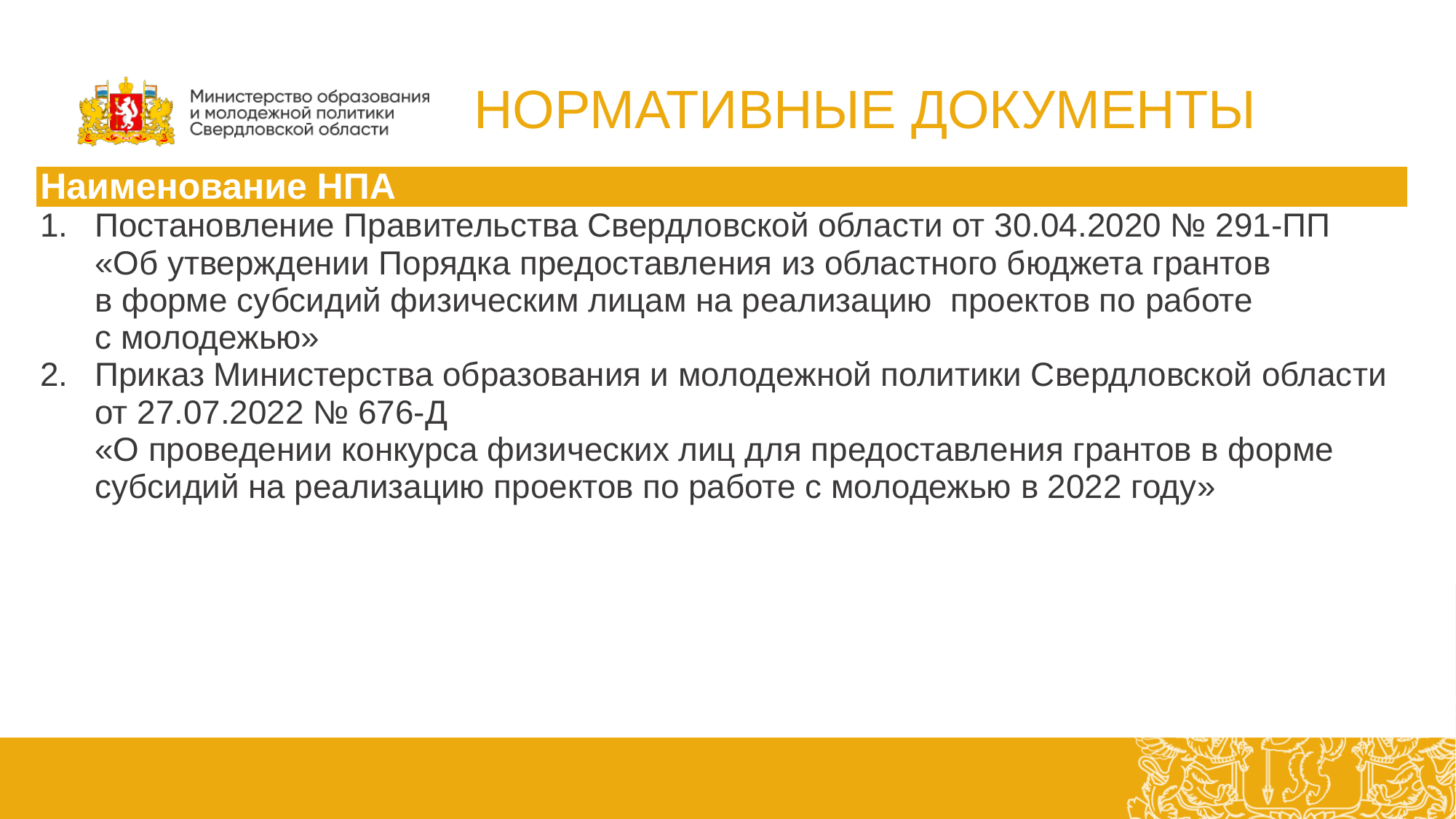

# НОРМАТИВНЫЕ ДОКУМЕНТЫ

| Наименование НПА |
| --- |
| Постановление Правительства Свердловской области от 30.04.2020 № 291-ПП «Об утверждении Порядка предоставления из областного бюджета грантов в форме субсидий физическим лицам на реализацию проектов по работе с молодежью» Приказ Министерства образования и молодежной политики Свердловской области от 27.07.2022 № 676-Д «О проведении конкурса физических лиц для предоставления грантов в форме субсидий на реализацию проектов по работе с молодежью в 2022 году» |